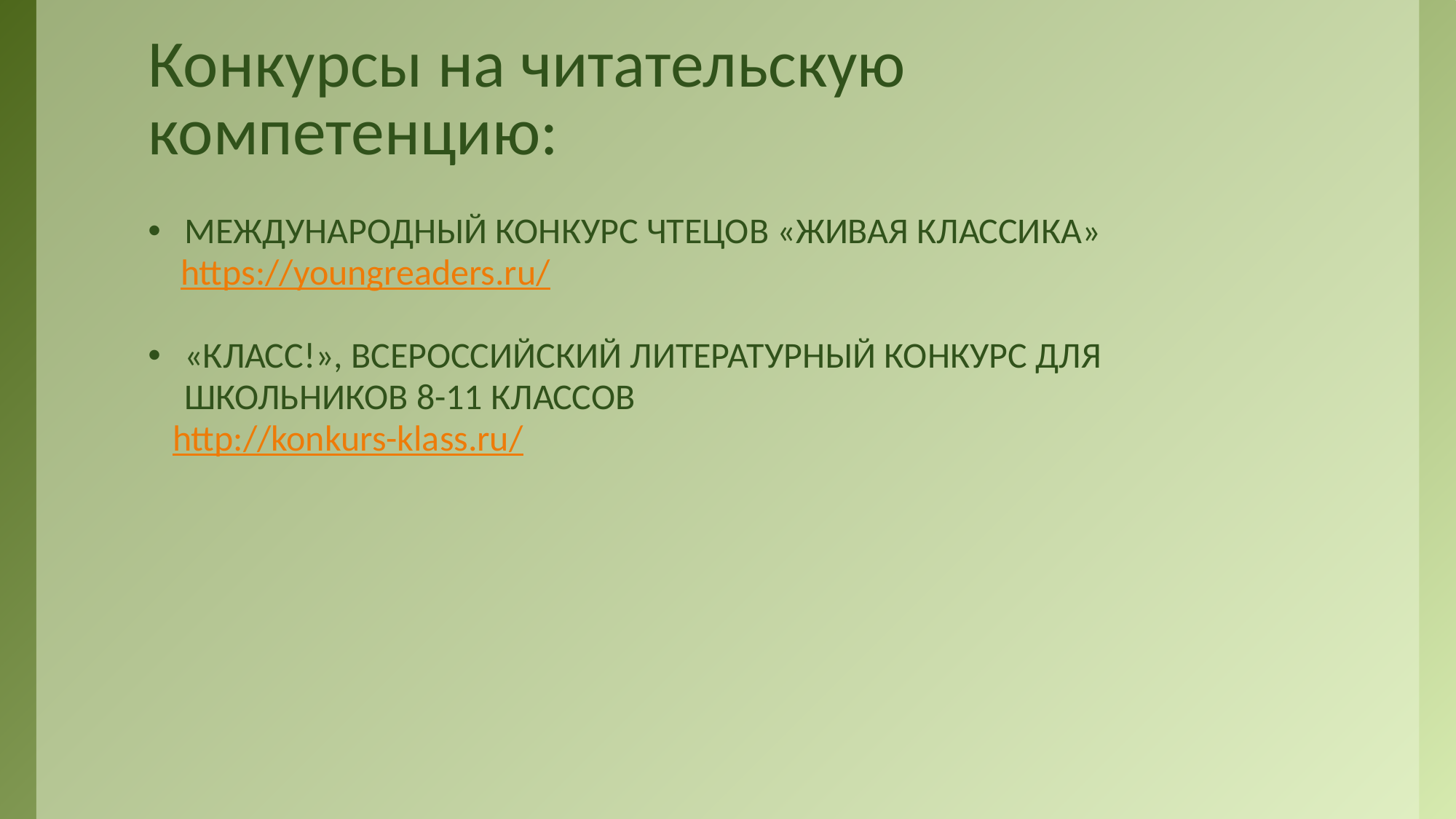

# Конкурсы на читательскую компетенцию:
МЕЖДУНАРОДНЫЙ КОНКУРС ЧТЕЦОВ «ЖИВАЯ КЛАССИКА»
    https://youngreaders.ru/

«КЛАСС!», ВСЕРОССИЙСКИЙ ЛИТЕРАТУРНЫЙ КОНКУРС ДЛЯ ШКОЛЬНИКОВ 8-11 КЛАССОВ
   http://konkurs-klass.ru/